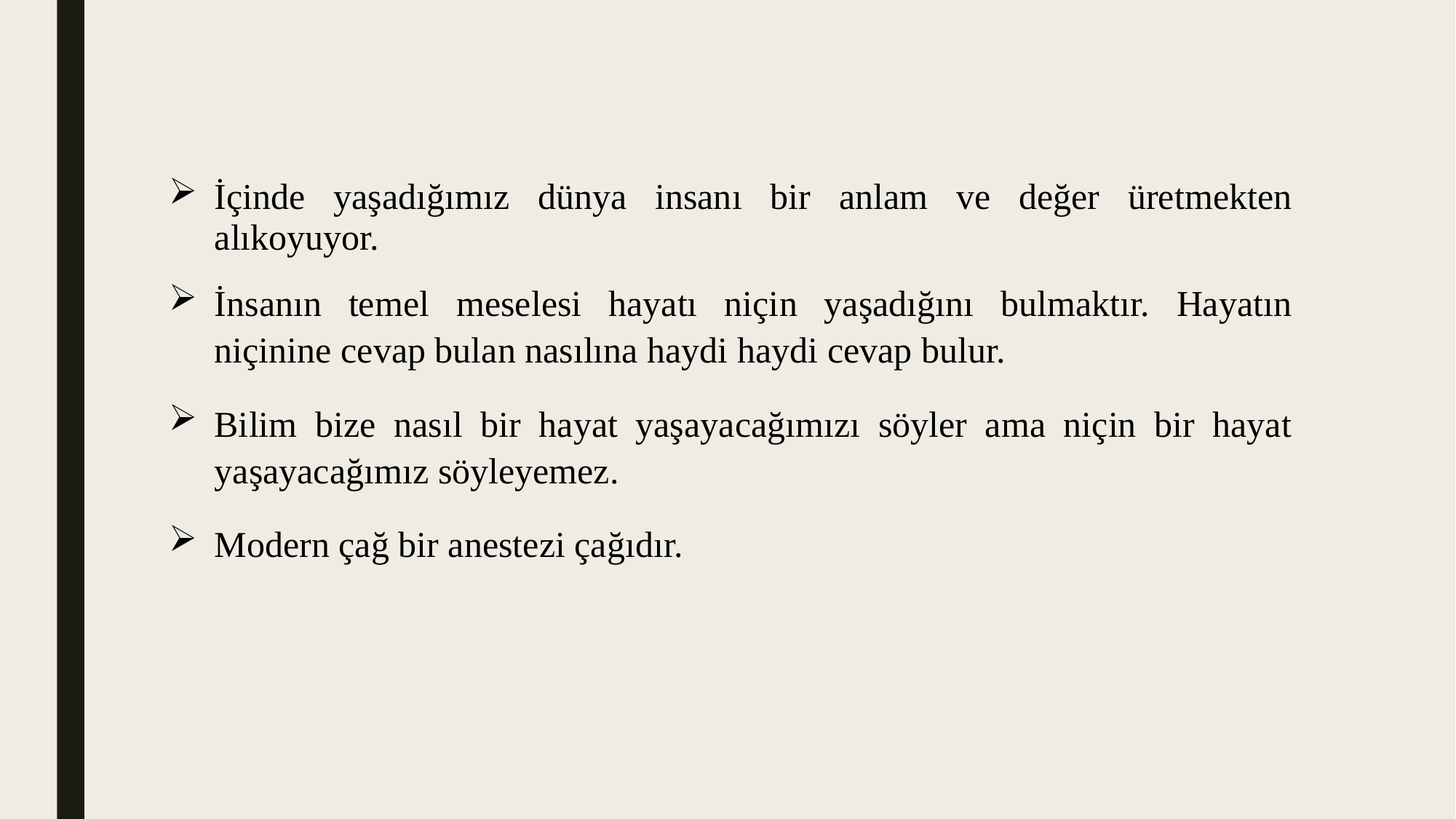

İçinde yaşadığımız dünya insanı bir anlam ve değer üretmekten alıkoyuyor.
İnsanın temel meselesi hayatı niçin yaşadığını bulmaktır. Hayatın niçinine cevap bulan nasılına haydi haydi cevap bulur.
Bilim bize nasıl bir hayat yaşayacağımızı söyler ama niçin bir hayat yaşayacağımız söyleyemez.
Modern çağ bir anestezi çağıdır.